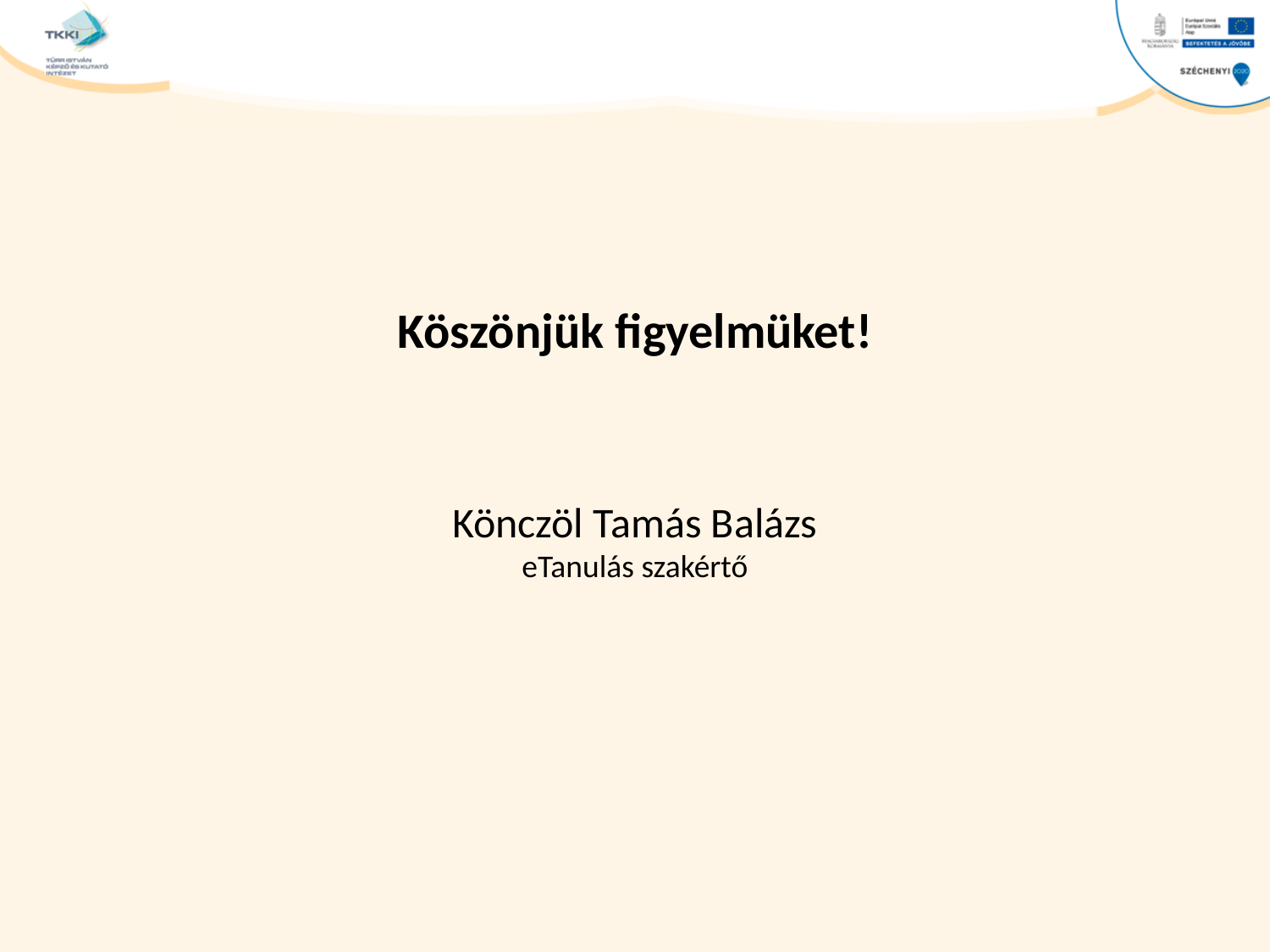

Köszönjük figyelmüket!

Könczöl Tamás Balázs
eTanulás szakértő